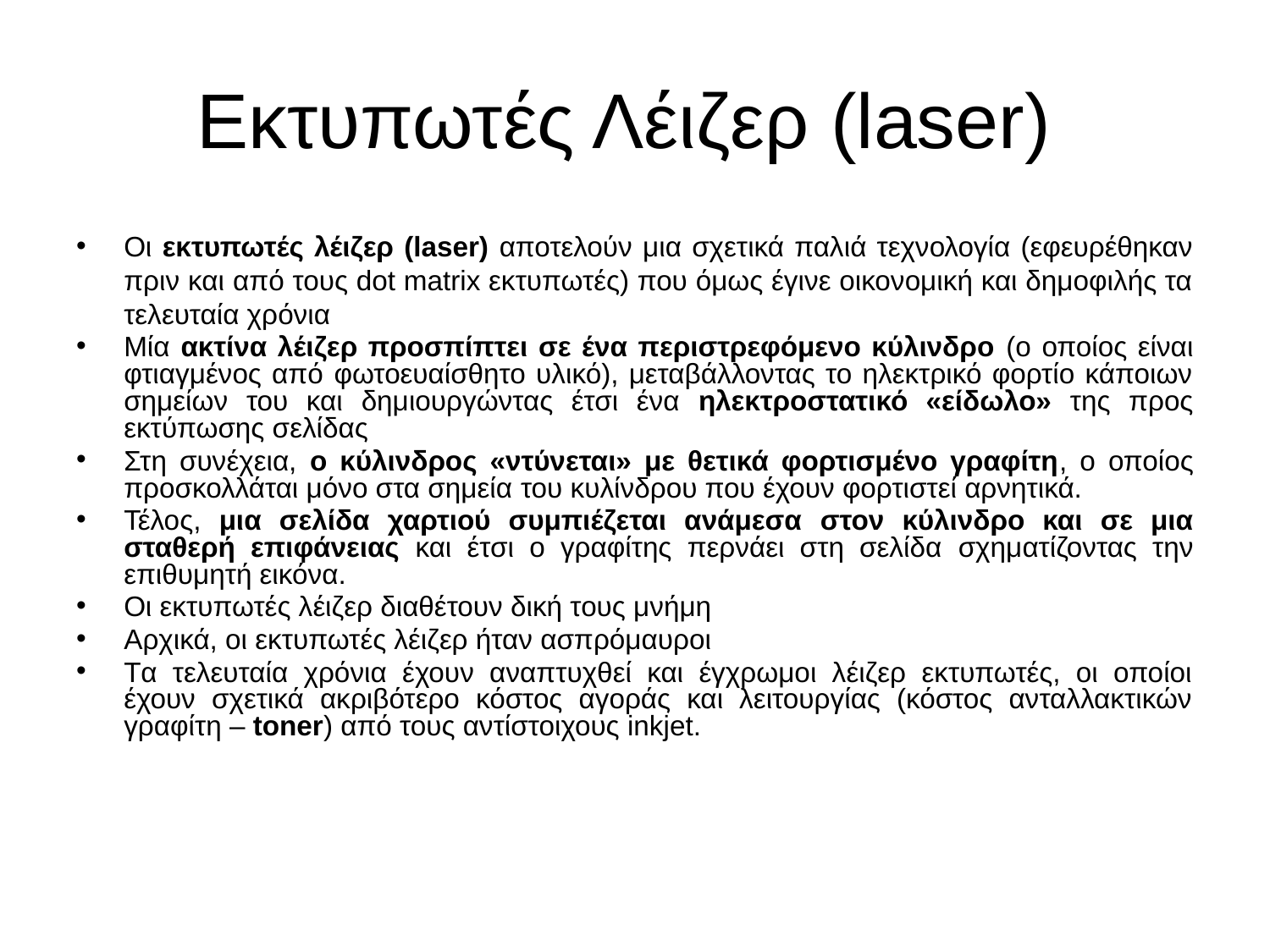

# Εκτυπωτές Λέιζερ (laser)
Οι εκτυπωτές λέιζερ (laser) αποτελούν μια σχετικά παλιά τεχνολογία (εφευρέθηκαν πριν και από τους dot matrix εκτυπωτές) που όμως έγινε οικονομική και δημοφιλής τα τελευταία χρόνια
Μία ακτίνα λέιζερ προσπίπτει σε ένα περιστρεφόμενο κύλινδρο (ο οποίος είναι φτιαγμένος από φωτοευαίσθητο υλικό), μεταβάλλοντας το ηλεκτρικό φορτίο κάποιων σημείων του και δημιουργώντας έτσι ένα ηλεκτροστατικό «είδωλο» της προς εκτύπωσης σελίδας
Στη συνέχεια, ο κύλινδρος «ντύνεται» με θετικά φορτισμένο γραφίτη, ο οποίος προσκολλάται μόνο στα σημεία του κυλίνδρου που έχουν φορτιστεί αρνητικά.
Τέλος, μια σελίδα χαρτιού συμπιέζεται ανάμεσα στον κύλινδρο και σε μια σταθερή επιφάνειας και έτσι ο γραφίτης περνάει στη σελίδα σχηματίζοντας την επιθυμητή εικόνα.
Οι εκτυπωτές λέιζερ διαθέτουν δική τους μνήμη
Αρχικά, οι εκτυπωτές λέιζερ ήταν ασπρόμαυροι
Τα τελευταία χρόνια έχουν αναπτυχθεί και έγχρωμοι λέιζερ εκτυπωτές, οι οποίοι έχουν σχετικά ακριβότερο κόστος αγοράς και λειτουργίας (κόστος ανταλλακτικών γραφίτη – toner) από τους αντίστοιχους inkjet.